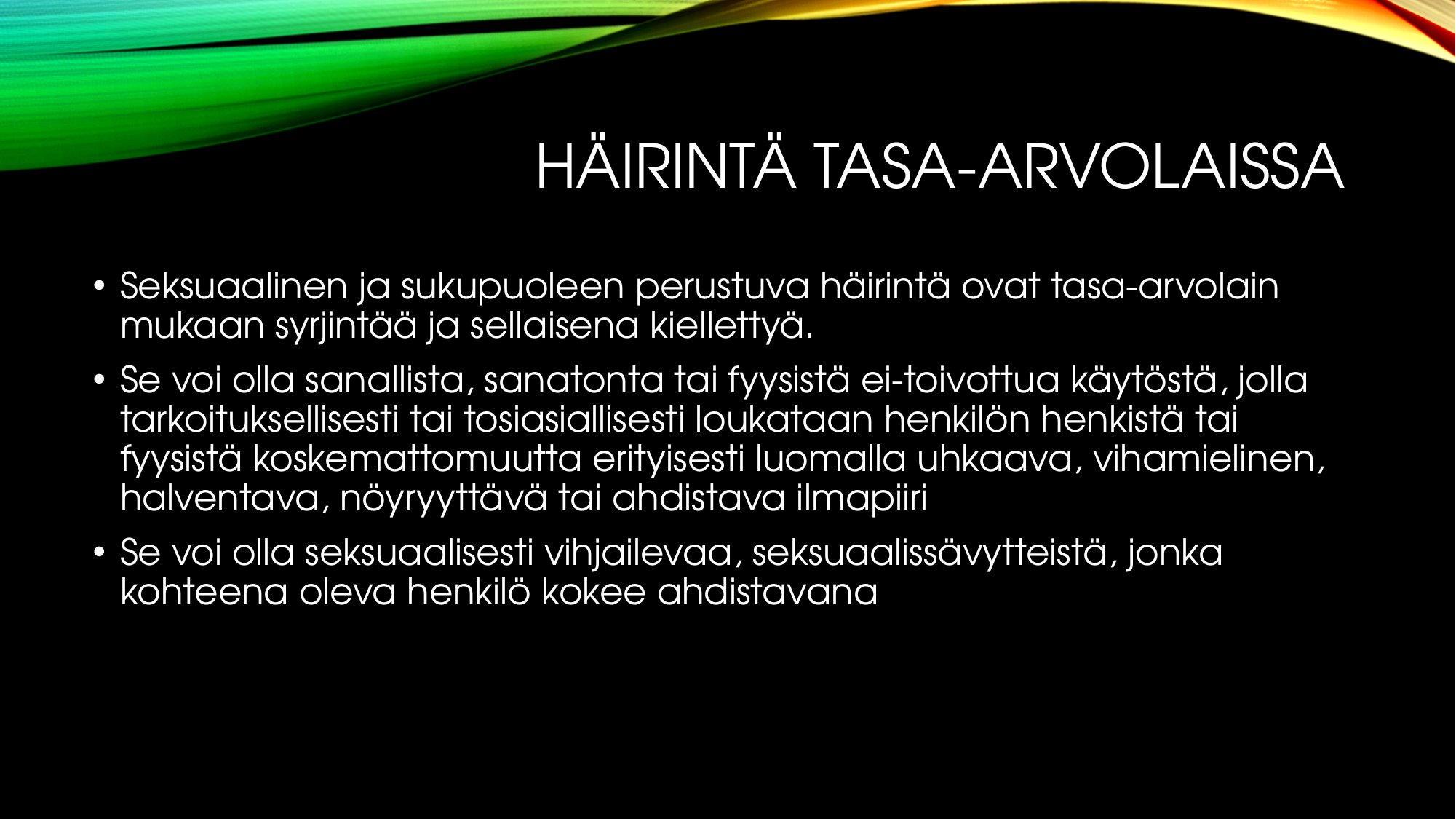

# Häirintä tasa-arvolaissa
Seksuaalinen ja sukupuoleen perustuva häirintä ovat tasa-arvolain mukaan syrjintää ja sellaisena kiellettyä.
Se voi olla sanallista, sanatonta tai fyysistä ei-toivottua käytöstä, jolla tarkoituksellisesti tai tosiasiallisesti loukataan henkilön henkistä tai fyysistä koskemattomuutta erityisesti luomalla uhkaava, vihamielinen, halventava, nöyryyttävä tai ahdistava ilmapiiri
Se voi olla seksuaalisesti vihjailevaa, seksuaalissävytteistä, jonka kohteena oleva henkilö kokee ahdistavana